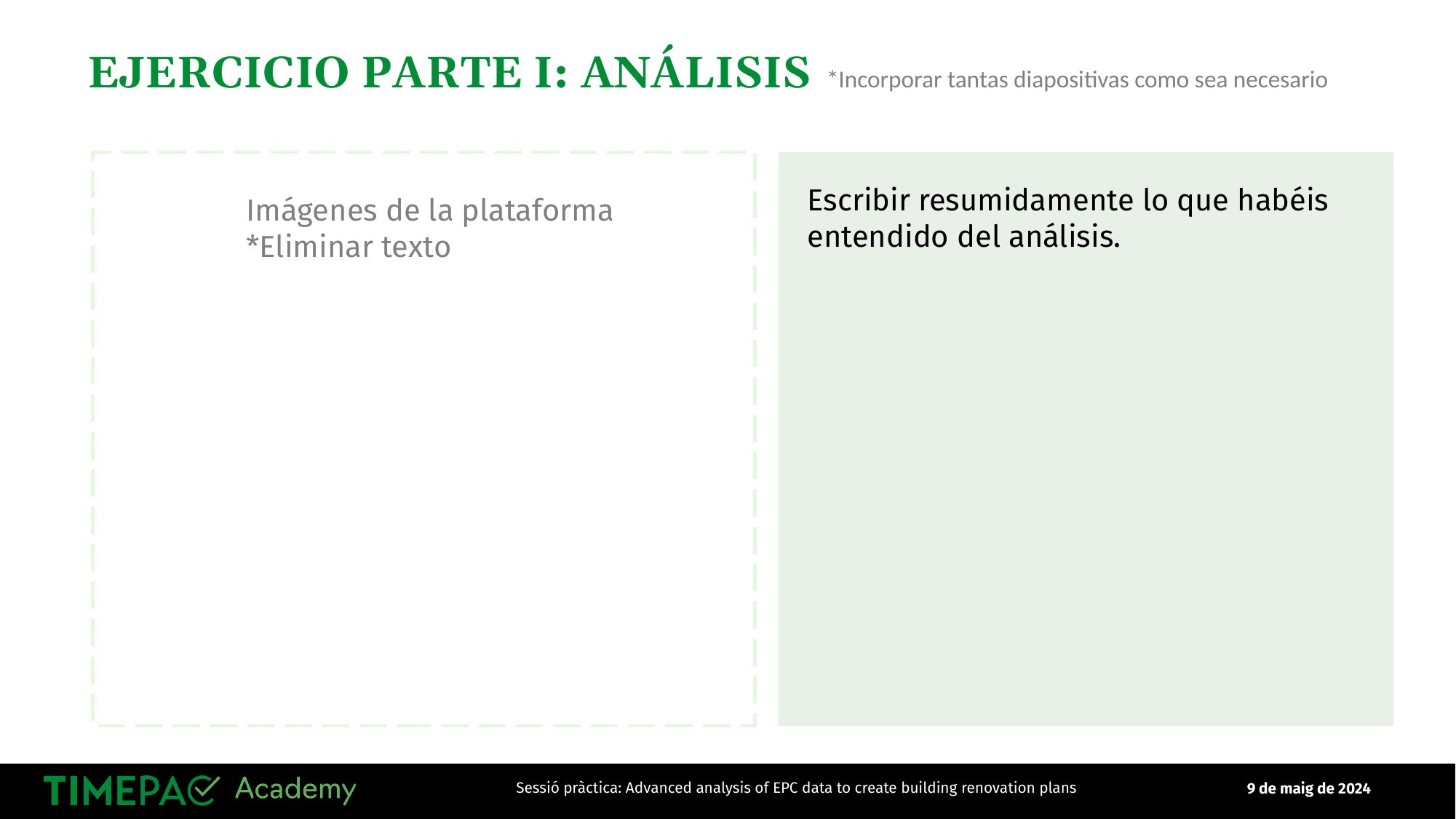

EJERCICIO PARTE I: ANÁLISIS
*Incorporar tantas diapositivas como sea necesario

Escribir resumidamente lo que habéis entendido del análisis.

Imágenes de la plataforma
*Eliminar texto

9 de maig de 2024
Sessió pràctica: Advanced analysis of EPC data to create building renovation plans